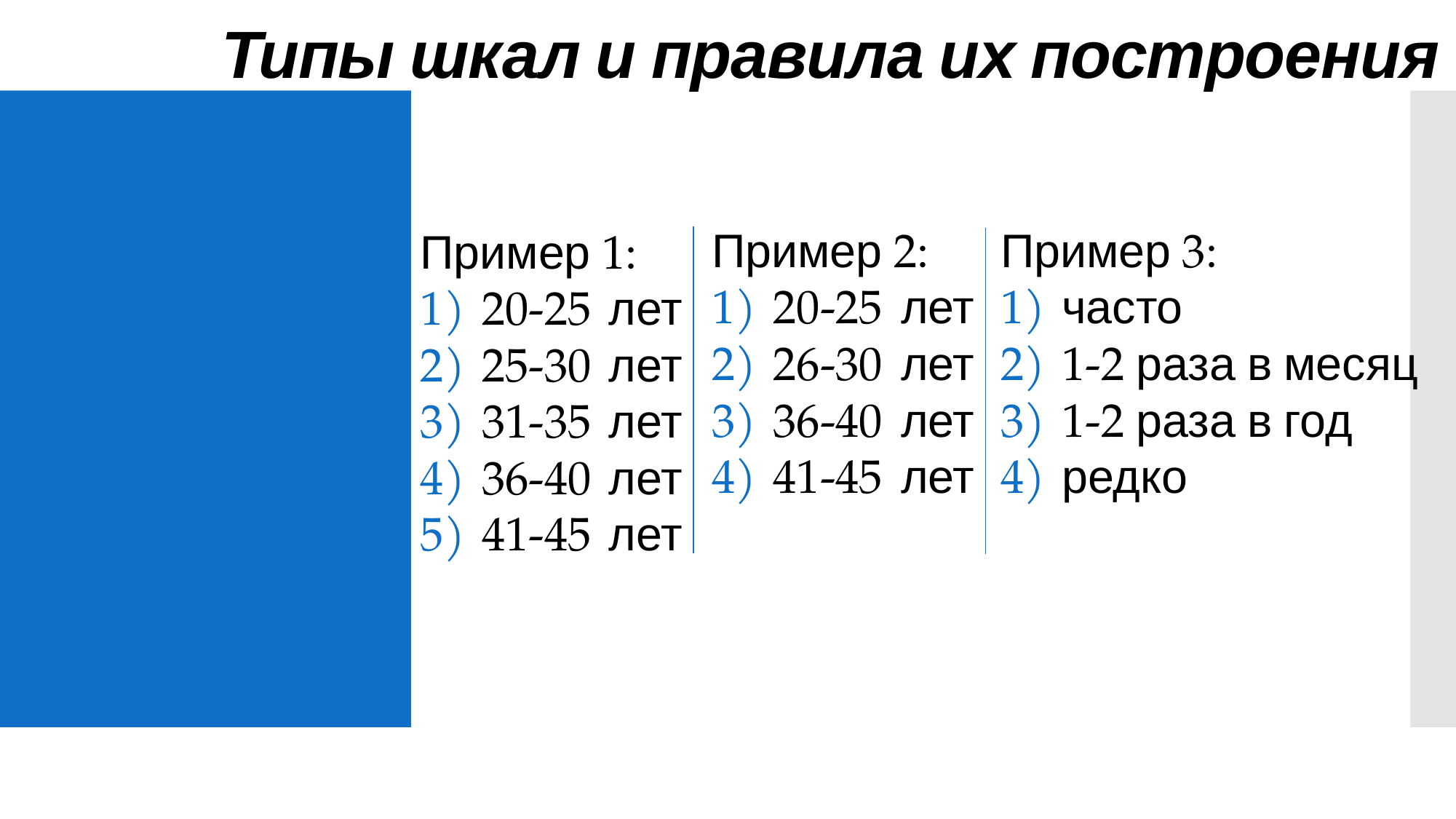

Типы шкал и правила их построения
#
Пример 1:
20-25 лет
25-30 лет
31-35 лет
36-40 лет
41-45 лет
Пример 2:
20-25 лет
26-30 лет
36-40 лет
41-45 лет
Пример 3:
часто
1-2 раза в месяц
1-2 раза в год
редко